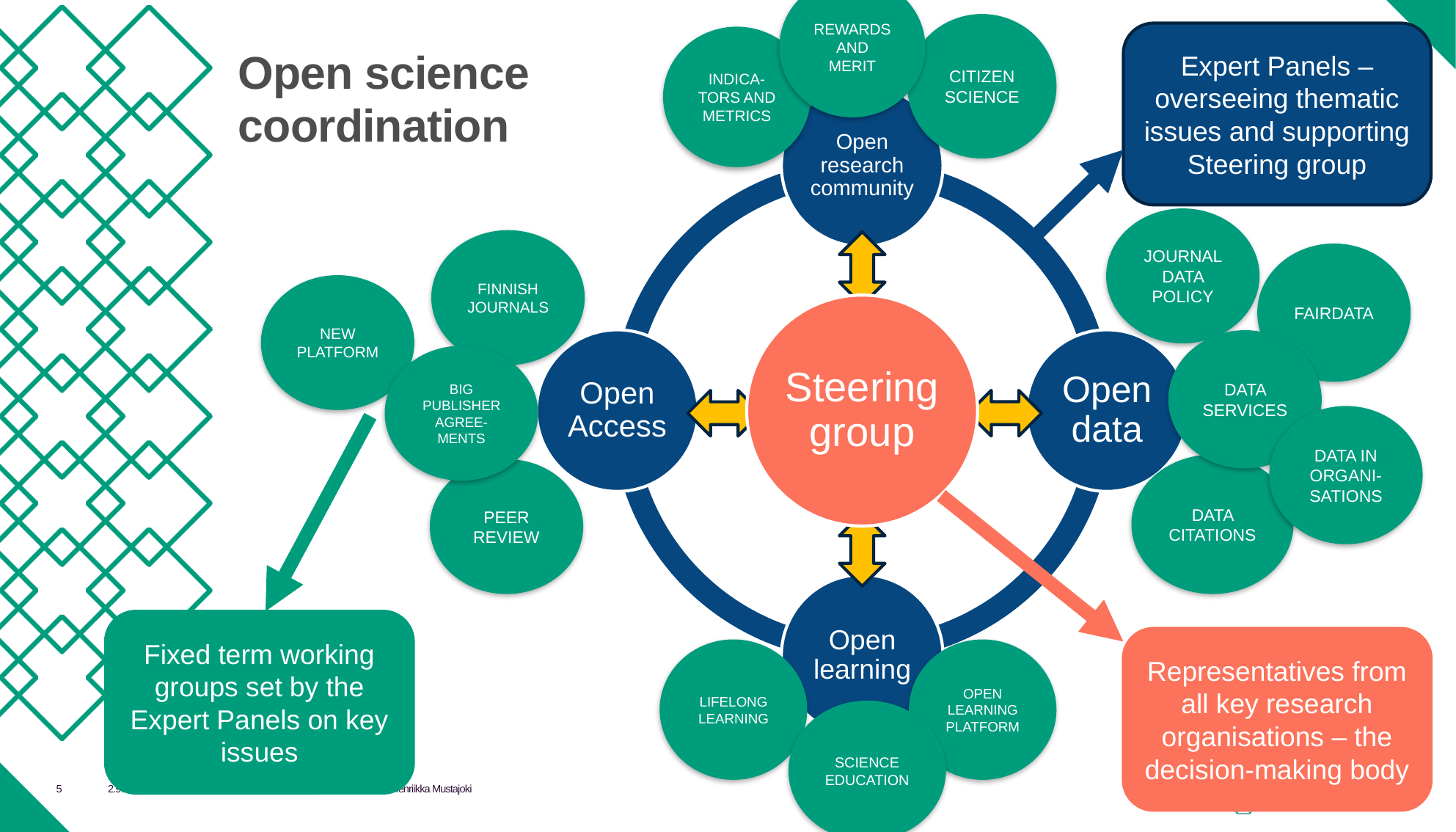

REWARDS AND MERIT
CITIZEN SCIENCE
INDICA-TORS AND METRICS
JOURNAL DATA POLICY
FINNISH JOURNALS
FAIRDATA
NEW PLATFORM
DATA SERVICES
BIG PUBLISHER AGREE-MENTS
DATA IN ORGANI-SATIONS
DATA CITATIONS
PEER REVIEW
Fixed term working groups set by the Expert Panels on key issues
LIFELONG LEARNING
OPEN LEARNING PLATFORM
SCIENCE EDUCATION
Expert Panels – overseeing thematic issues and supporting Steering group
Open research community

Open Access
Open data

Open learning

# Open science coordination

Steering group
Representatives from all key research organisations – the decision-making body
2.9.2019
Avoimen tieteen koordinaatio - Henriikka Mustajoki
5